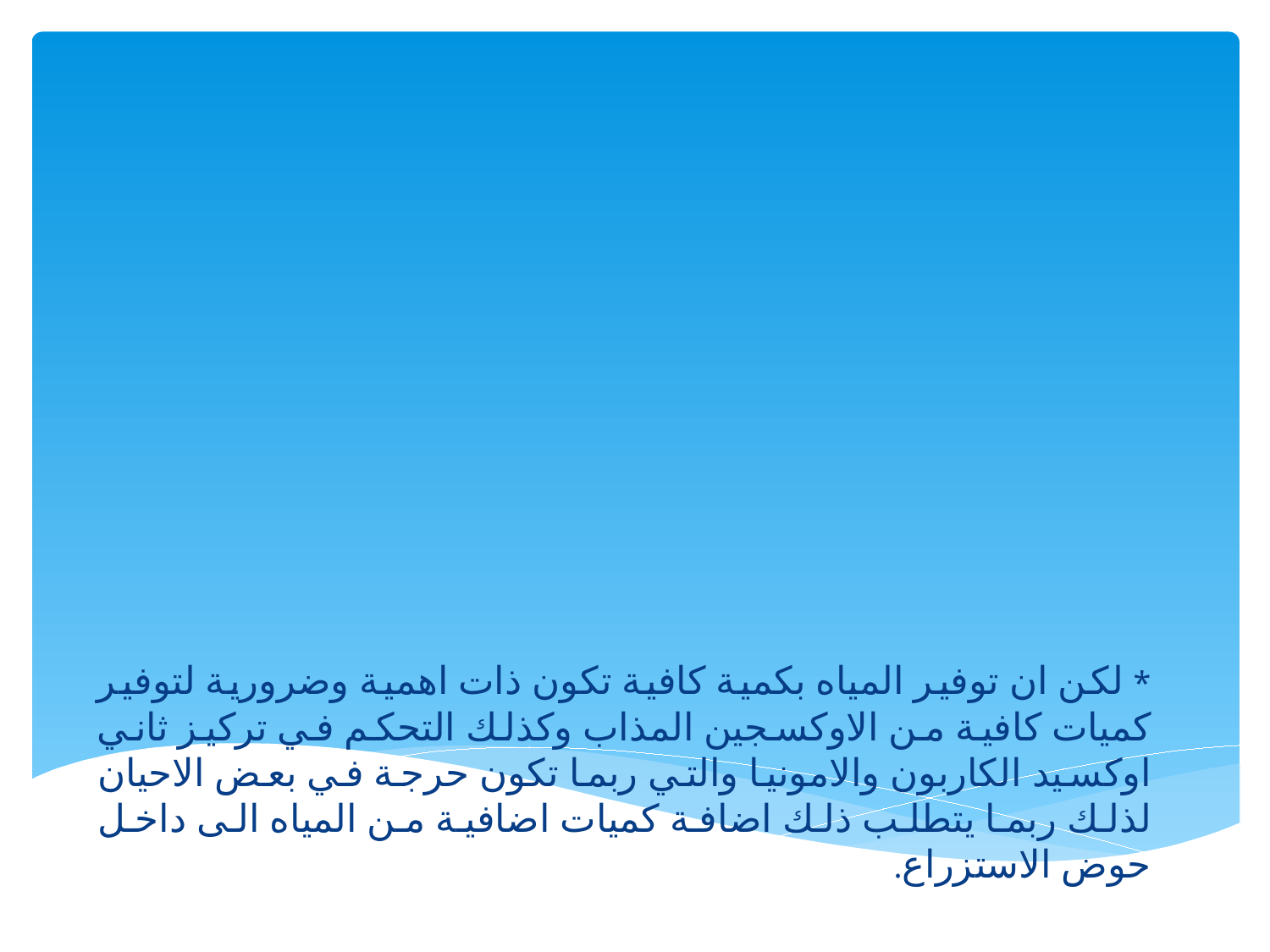

# * لكن ان توفير المياه بكمية كافية تكون ذات اهمية وضرورية لتوفير كميات كافية من الاوكسجين المذاب وكذلك التحكم في تركيز ثاني اوكسيد الكاربون والامونيا والتي ربما تكون حرجة في بعض الاحيان لذلك ربما يتطلب ذلك اضافة كميات اضافية من المياه الى داخل حوض الاستزراع.